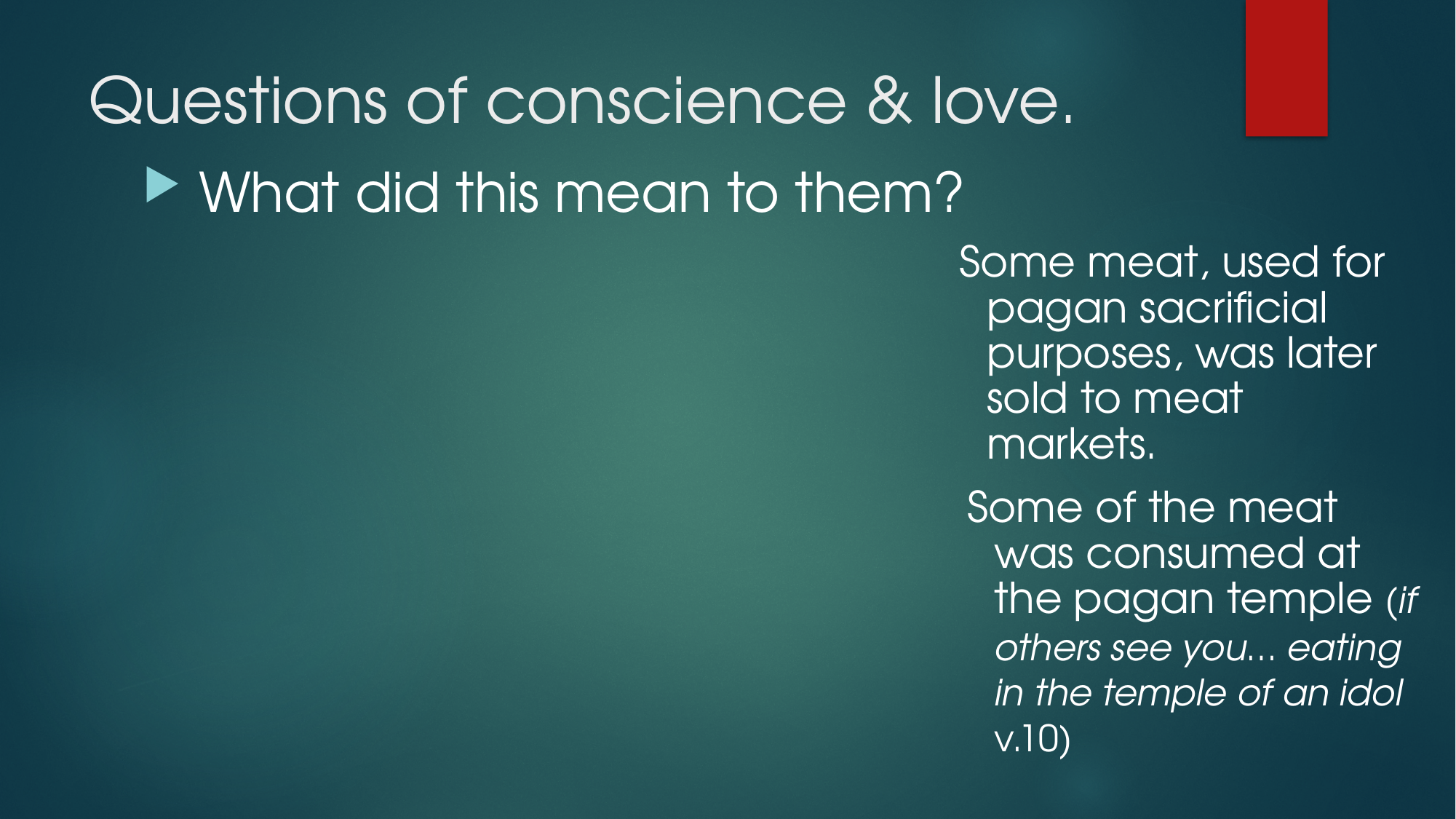

# Questions of conscience & love.
 What did this mean to them?
Some meat, used for pagan sacrificial purposes, was later sold to meat markets.
Some of the meat was consumed at the pagan temple (if others see you… eating in the temple of an idol v.10)